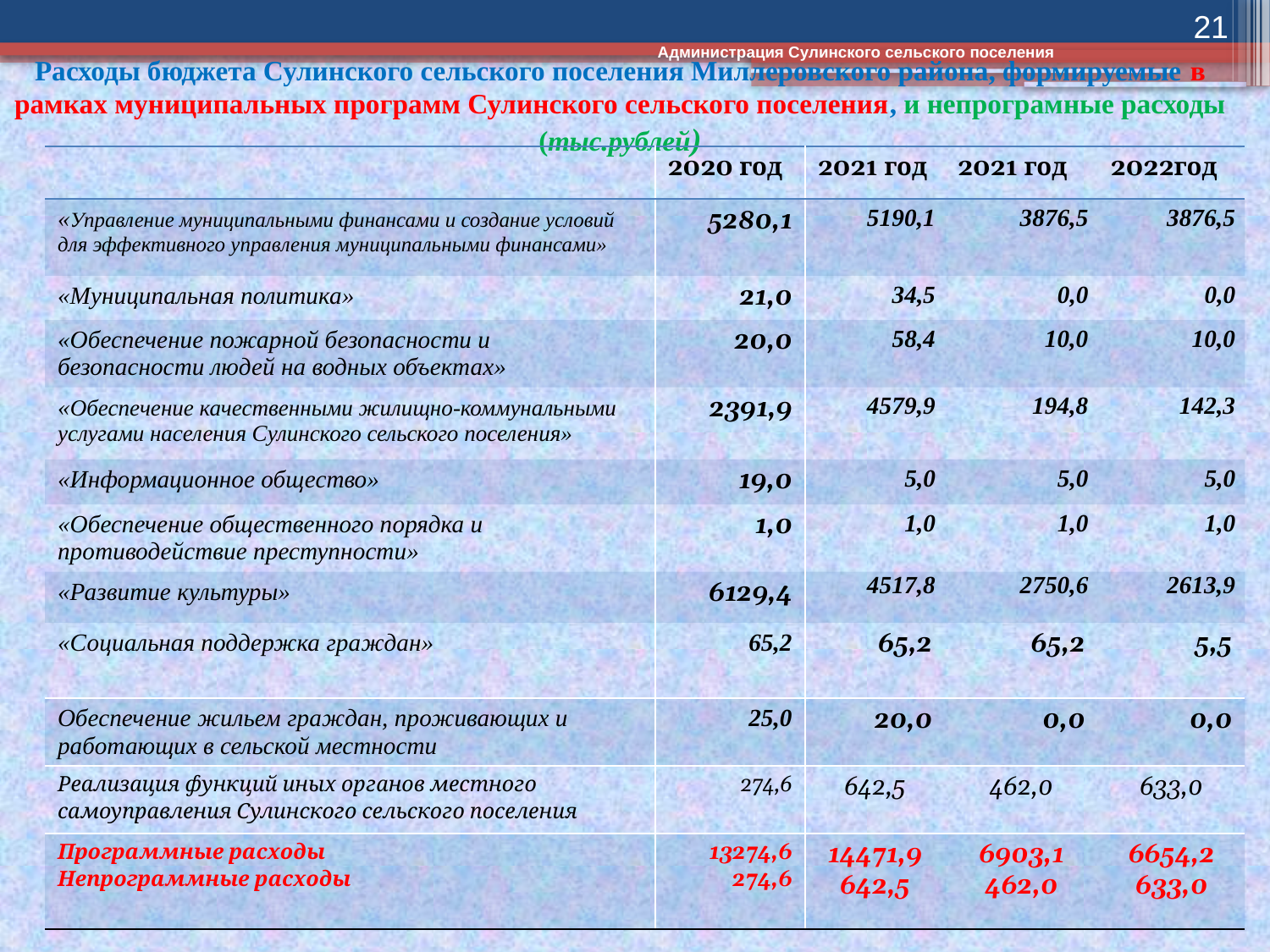

21
Администрация Сулинского сельского поселения
# Расходы бюджета Сулинского сельского поселения Миллеровского района, формируемые в рамках муниципальных программ Сулинского сельского поселения, и непрограмные расходы (тыс.рублей)
|  | 2020 год | 2021 год | 2021 год | 2022год |
| --- | --- | --- | --- | --- |
| «Управление муниципальными финансами и создание условий для эффективного управления муниципальными финансами» | 5280,1 | 5190,1 | 3876,5 | 3876,5 |
| «Муниципальная политика» | 21,0 | 34,5 | 0,0 | 0,0 |
| «Обеспечение пожарной безопасности и безопасности людей на водных объектах» | 20,0 | 58,4 | 10,0 | 10,0 |
| «Обеспечение качественными жилищно-коммунальными услугами населения Сулинского сельского поселения» | 2391,9 | 4579,9 | 194,8 | 142,3 |
| «Информационное общество» | 19,0 | 5,0 | 5,0 | 5,0 |
| «Обеспечение общественного порядка и противодействие преступности» | 1,0 | 1,0 | 1,0 | 1,0 |
| «Развитие культуры» | 6129,4 | 4517,8 | 2750,6 | 2613,9 |
| «Социальная поддержка граждан» | 65,2 | 65,2 | 65,2 | 5,5 |
| Обеспечение жильем граждан, проживающих и работающих в сельской местности | 25,0 | 20,0 | 0,0 | 0,0 |
| Реализация функций иных органов местного самоуправления Сулинского сельского поселения | 274,6 | 642,5 | 462,0 | 633,0 |
| Программные расходы Непрограммные расходы | 13274,6 274,6 | 14471,9 642,5 | 6903,1 462,0 | 6654,2 633,0 |